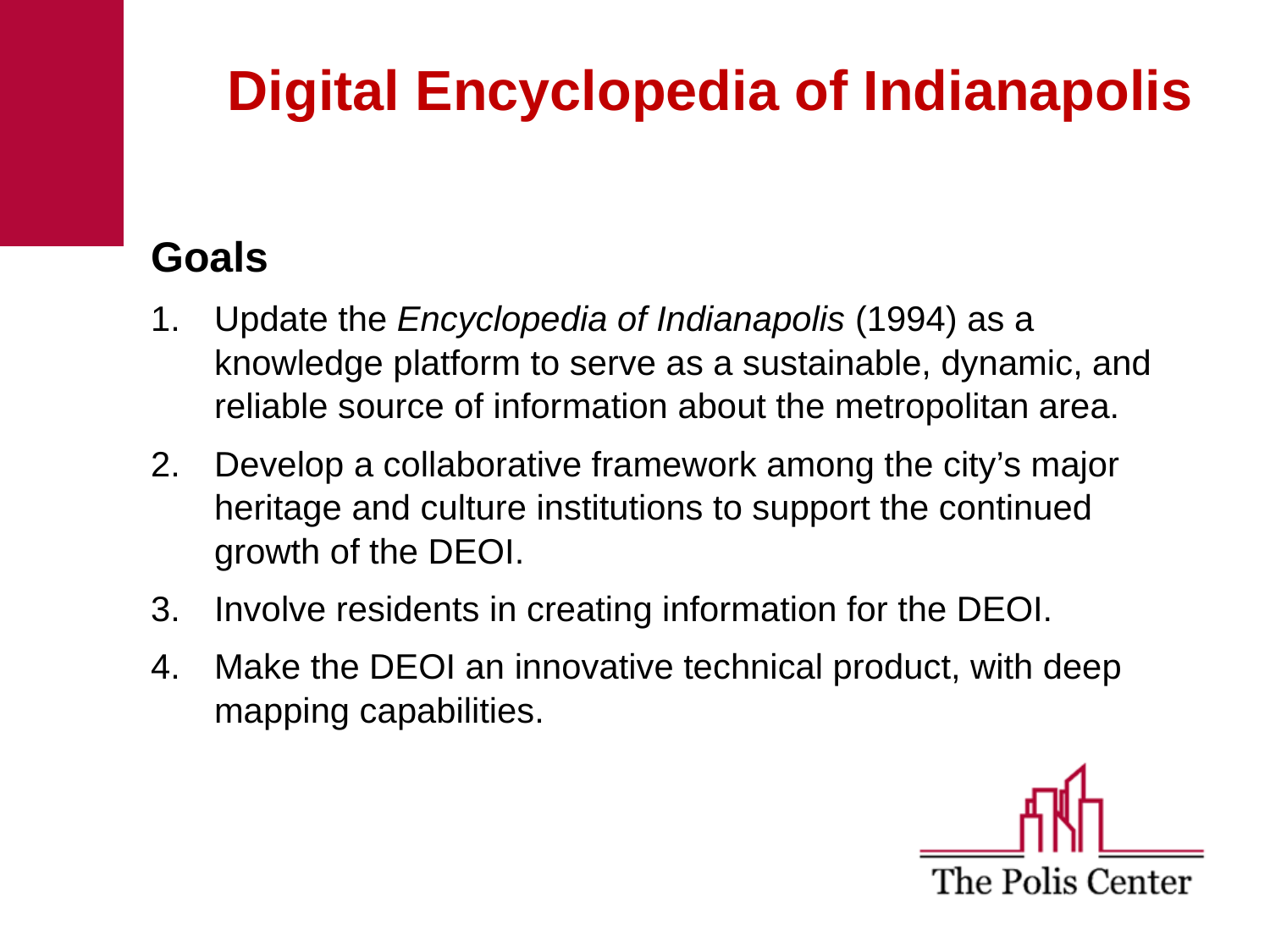

# Digital Encyclopedia of Indianapolis
Goals
Update the Encyclopedia of Indianapolis (1994) as a knowledge platform to serve as a sustainable, dynamic, and reliable source of information about the metropolitan area.
Develop a collaborative framework among the city’s major heritage and culture institutions to support the continued growth of the DEOI.
Involve residents in creating information for the DEOI.
Make the DEOI an innovative technical product, with deep mapping capabilities.